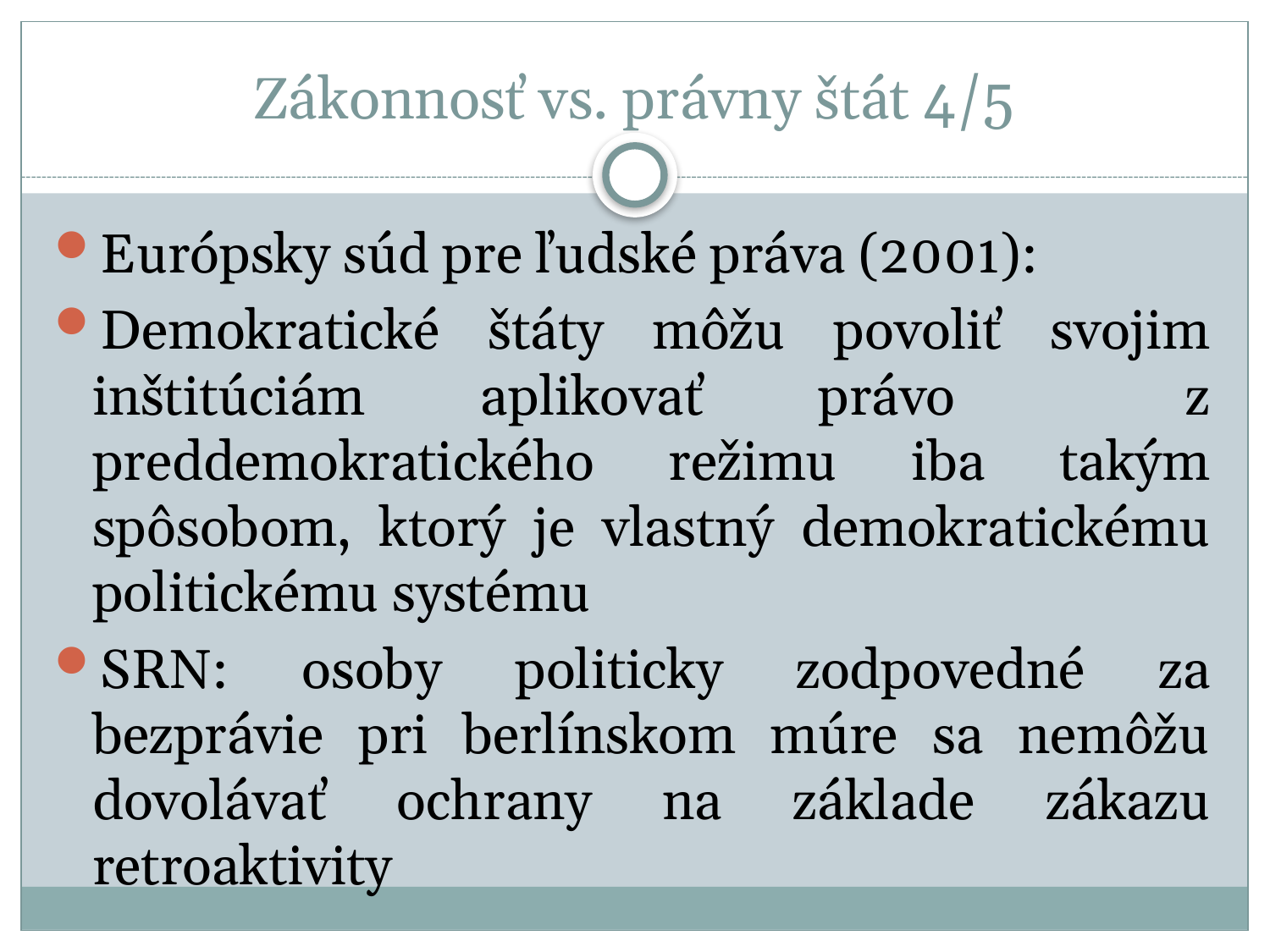

# Zákonnosť vs. právny štát 4/5
Európsky súd pre ľudské práva (2001):
Demokratické štáty môžu povoliť svojim inštitúciám aplikovať právo  z preddemokratického režimu iba takým spôsobom, ktorý je vlastný demokratickému politickému systému
SRN: osoby politicky zodpovedné za bezprávie pri berlínskom múre sa nemôžu dovolávať ochrany na základe zákazu retroaktivity